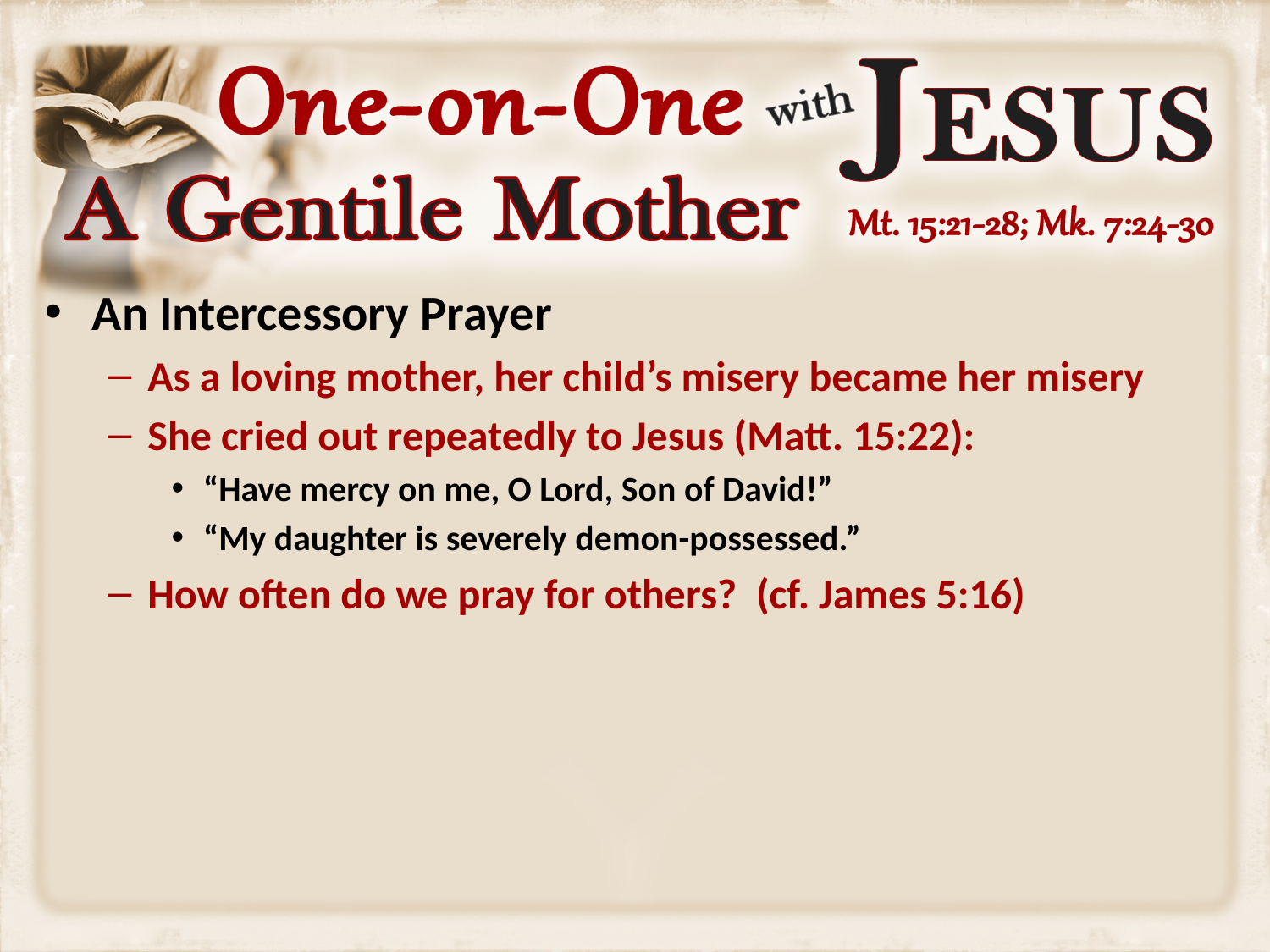

An Intercessory Prayer
As a loving mother, her child’s misery became her misery
She cried out repeatedly to Jesus (Matt. 15:22):
“Have mercy on me, O Lord, Son of David!”
“My daughter is severely demon-possessed.”
How often do we pray for others?  (cf. James 5:16)